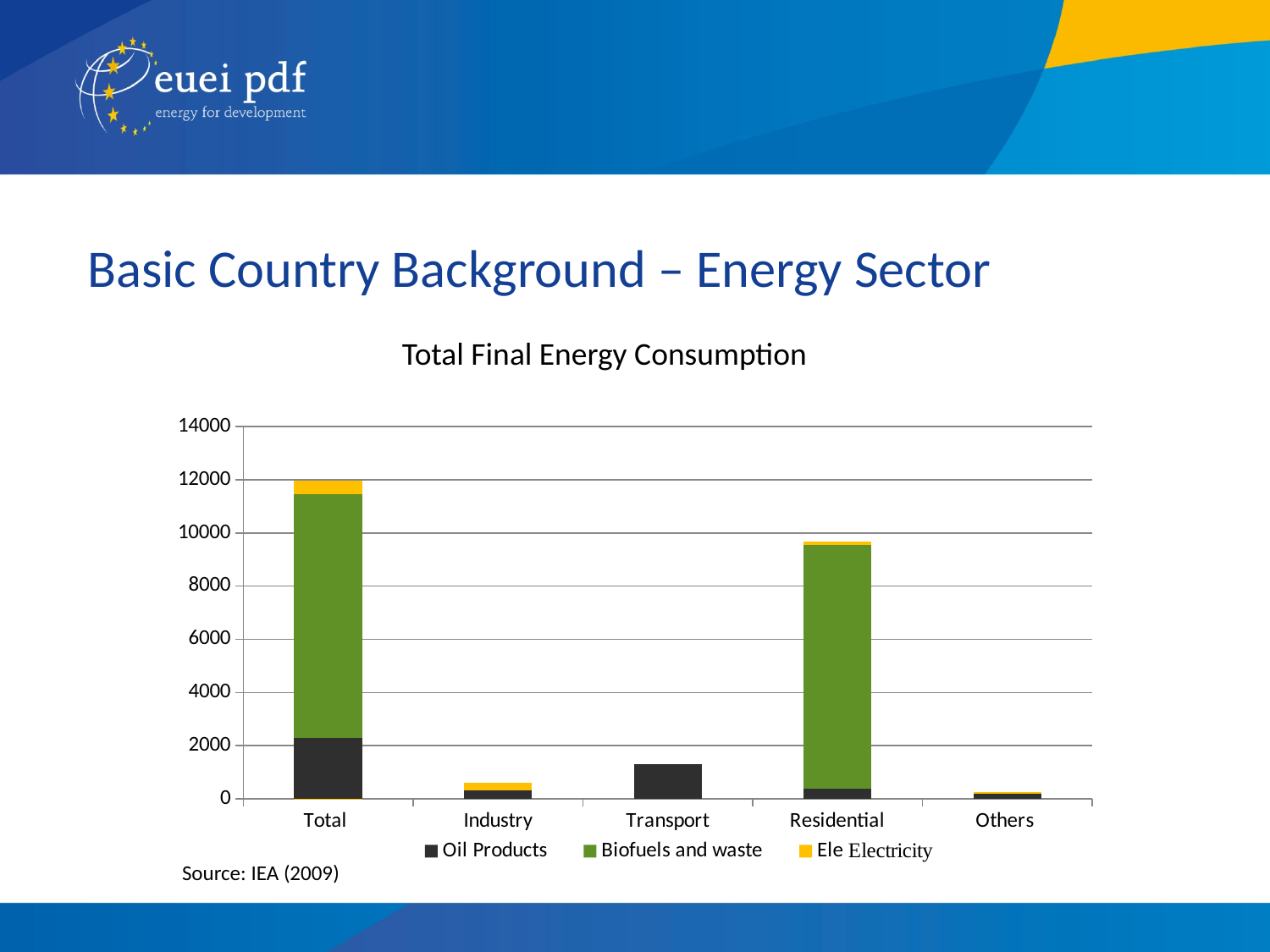

Basic Country Background – Energy Sector

Total Final Energy Consumption

[unsupported chart]

Source: IEA (2009)